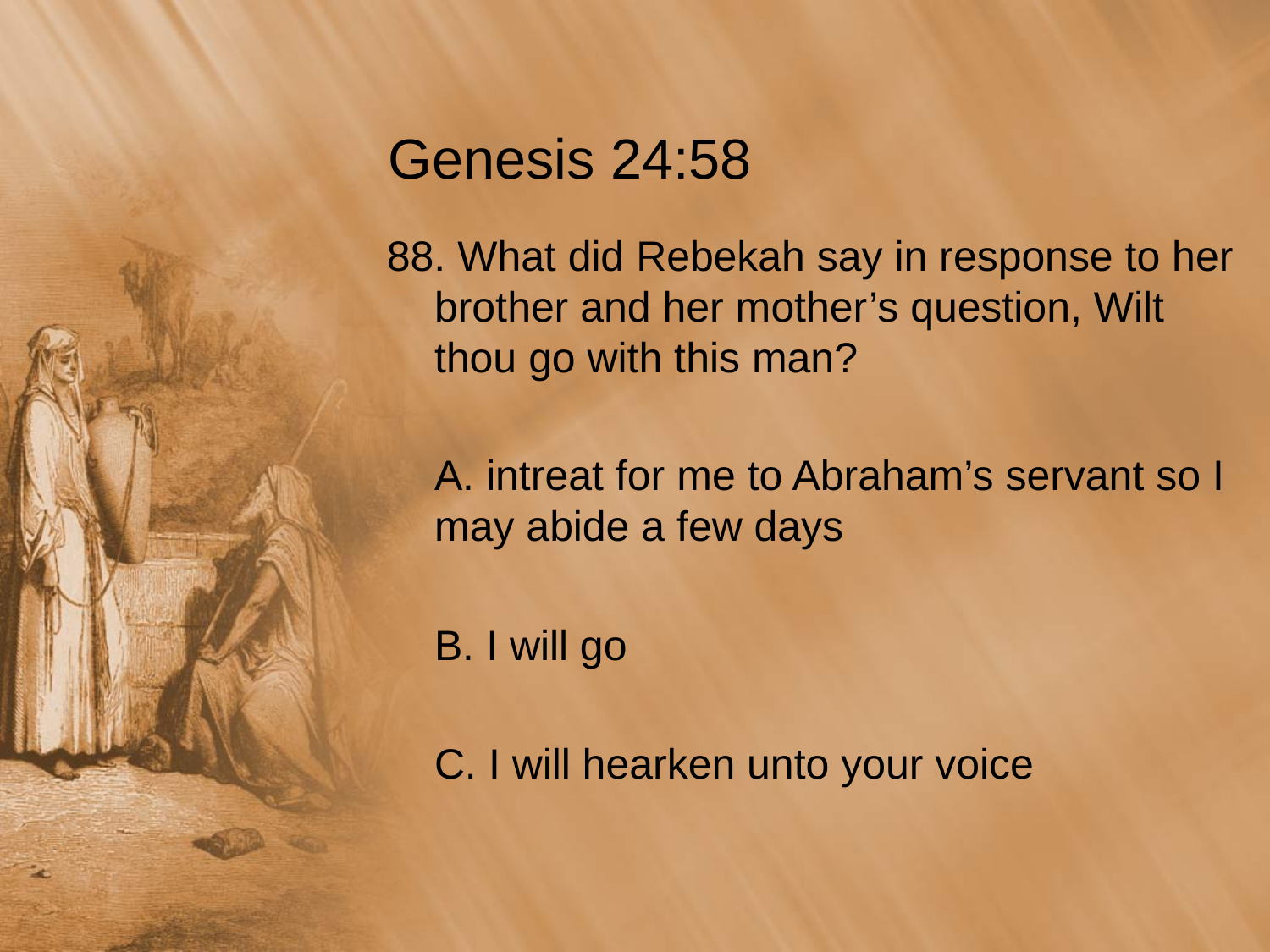

# Genesis 24:58
88. What did Rebekah say in response to her brother and her mother’s question, Wilt thou go with this man?

	A. intreat for me to Abraham’s servant so I may abide a few days

	B. I will go

	C. I will hearken unto your voice